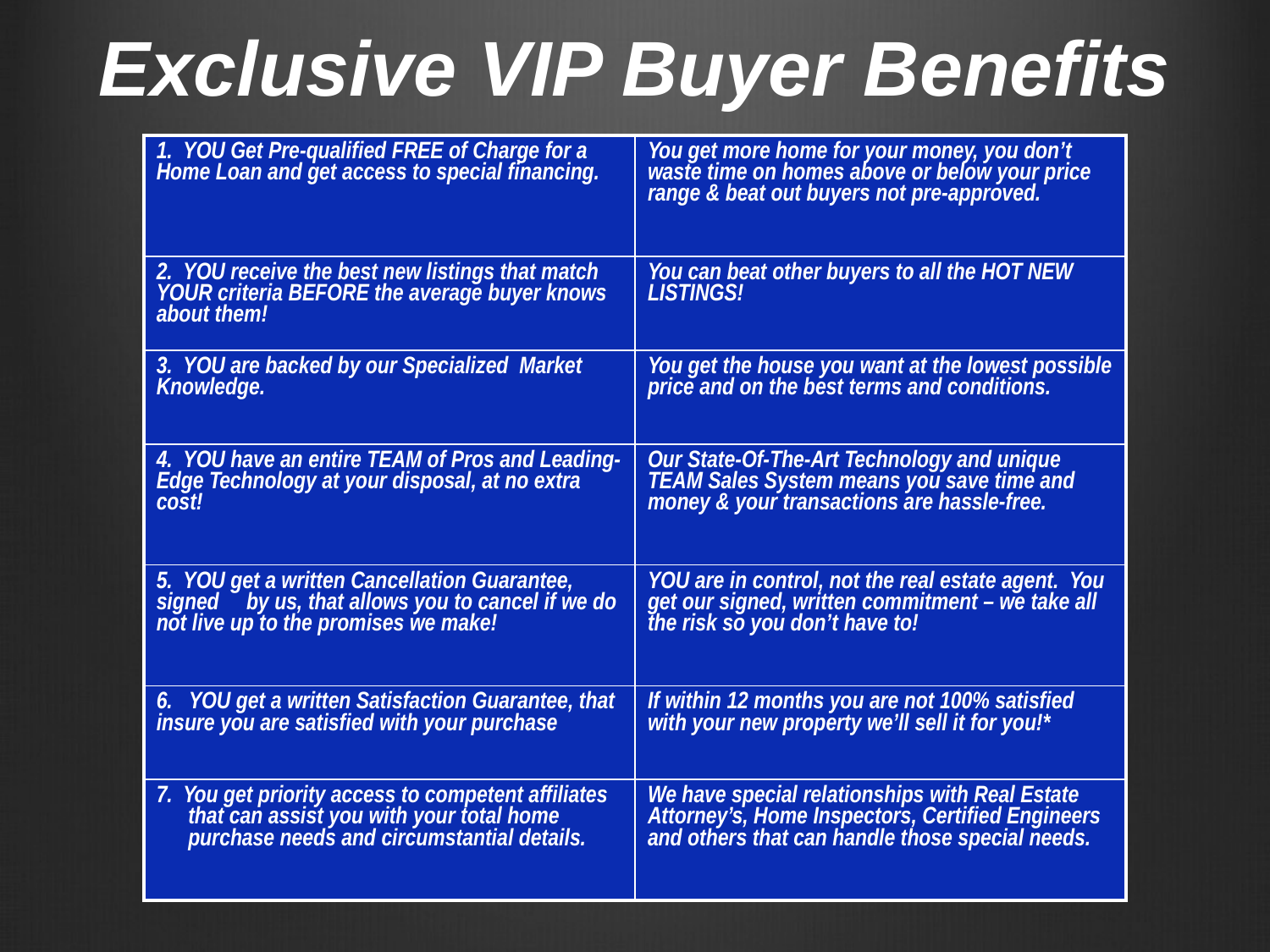

Exclusive VIP Buyer Benefits
| 1. YOU Get Pre-qualified FREE of Charge for a Home Loan and get access to special financing. | You get more home for your money, you don’t waste time on homes above or below your price range & beat out buyers not pre-approved. |
| --- | --- |
| 2. YOU receive the best new listings that match YOUR criteria BEFORE the average buyer knows about them! | You can beat other buyers to all the HOT NEW LISTINGS! |
| 3. YOU are backed by our Specialized Market Knowledge. | You get the house you want at the lowest possible price and on the best terms and conditions. |
| 4. YOU have an entire TEAM of Pros and Leading-Edge Technology at your disposal, at no extra cost! | Our State-Of-The-Art Technology and unique TEAM Sales System means you save time and money & your transactions are hassle-free. |
| 5. YOU get a written Cancellation Guarantee, signed by us, that allows you to cancel if we do not live up to the promises we make! | YOU are in control, not the real estate agent. You get our signed, written commitment – we take all the risk so you don’t have to! |
| 6. YOU get a written Satisfaction Guarantee, that insure you are satisfied with your purchase | If within 12 months you are not 100% satisfied with your new property we’ll sell it for you!\* |
| 7. You get priority access to competent affiliates that can assist you with your total home purchase needs and circumstantial details. | We have special relationships with Real Estate Attorney’s, Home Inspectors, Certified Engineers and others that can handle those special needs. |